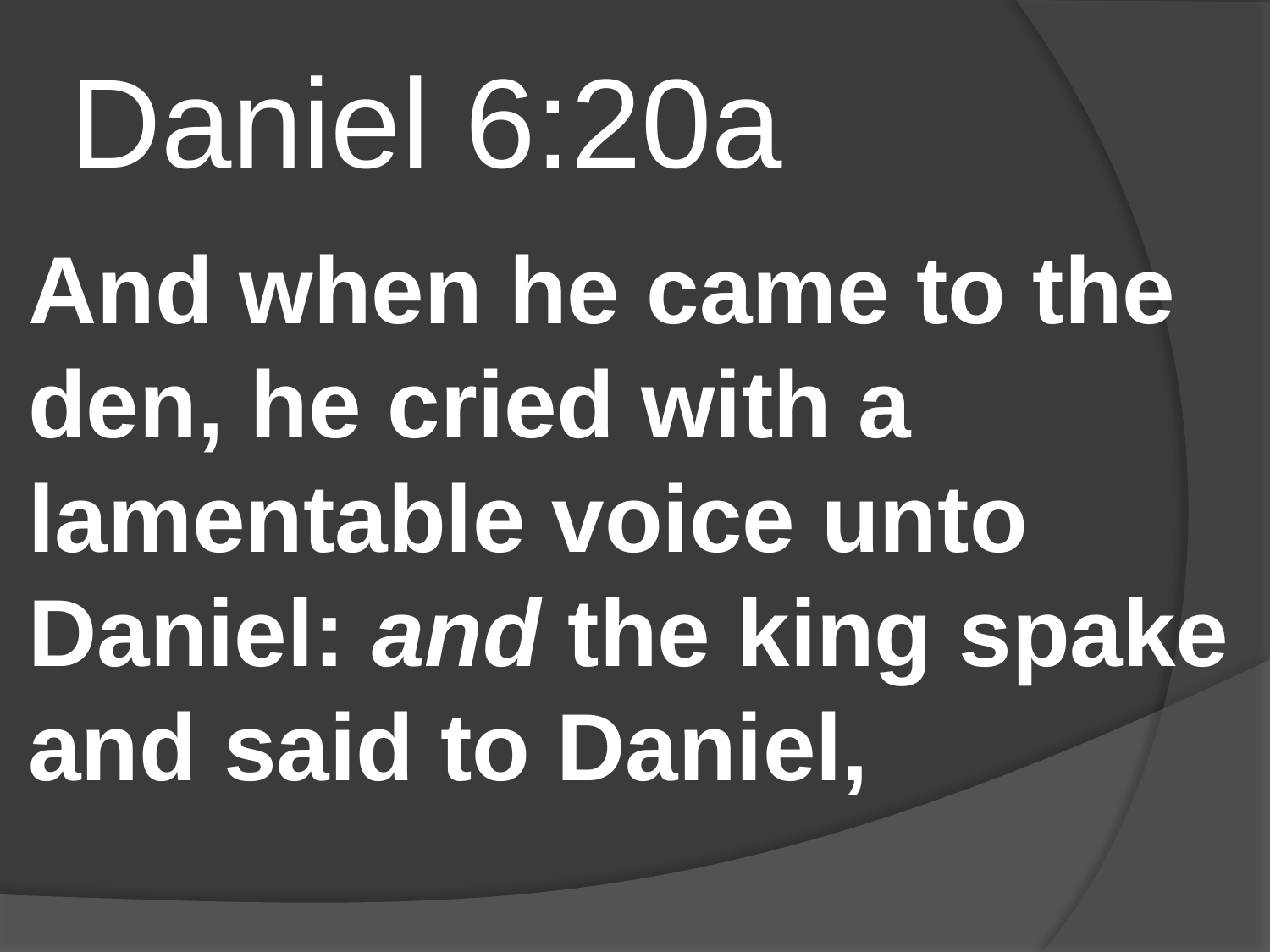

# Daniel 6:20a
And when he came to the den, he cried with a lamentable voice unto Daniel: and the king spake and said to Daniel,